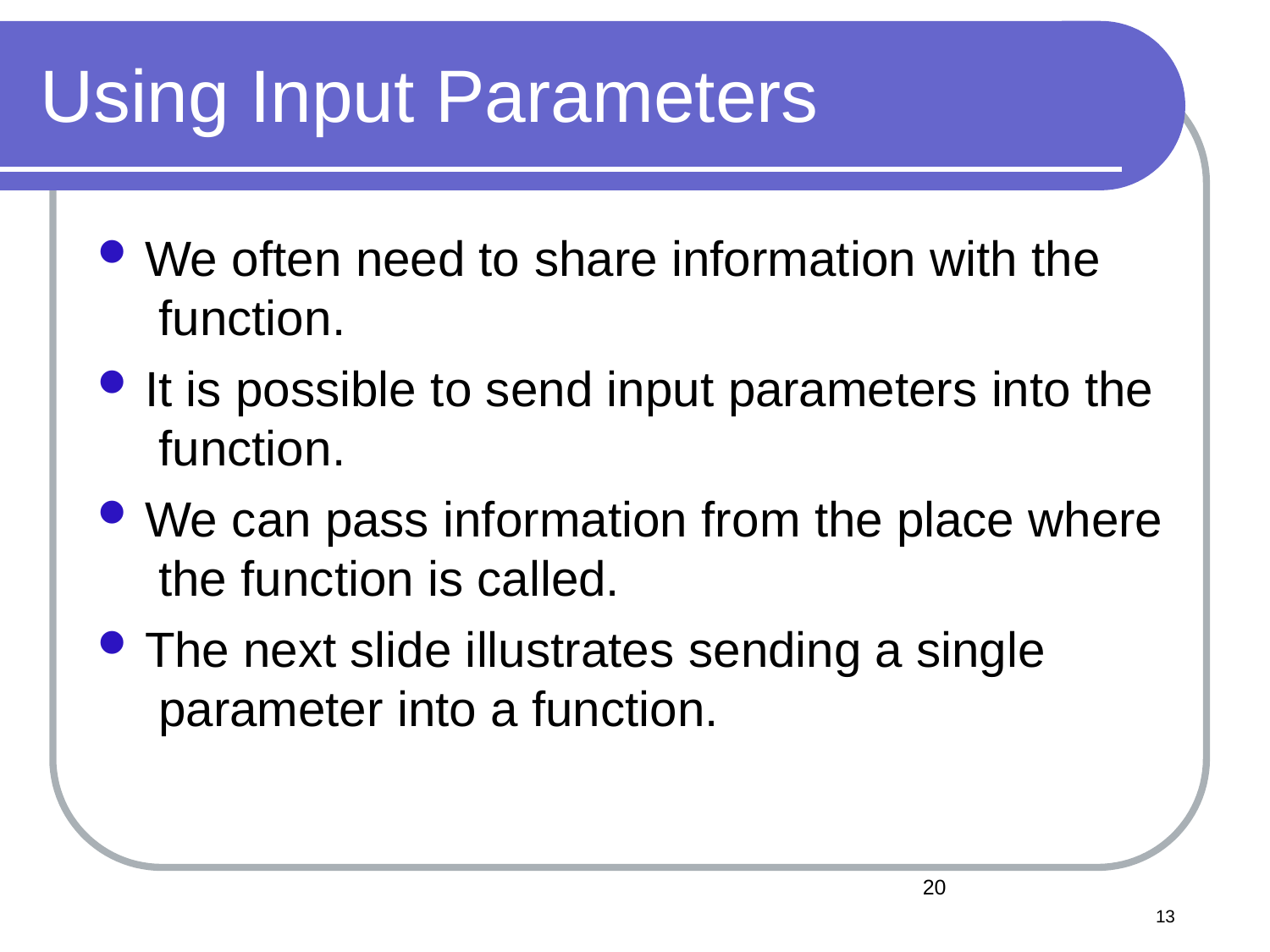

# Using Input Parameters
We often need to share information with the  function.
It is possible to send input parameters into the  function.
We can pass information from the place where  the function is called.
The next slide illustrates sending a single  parameter into a function.
20
13